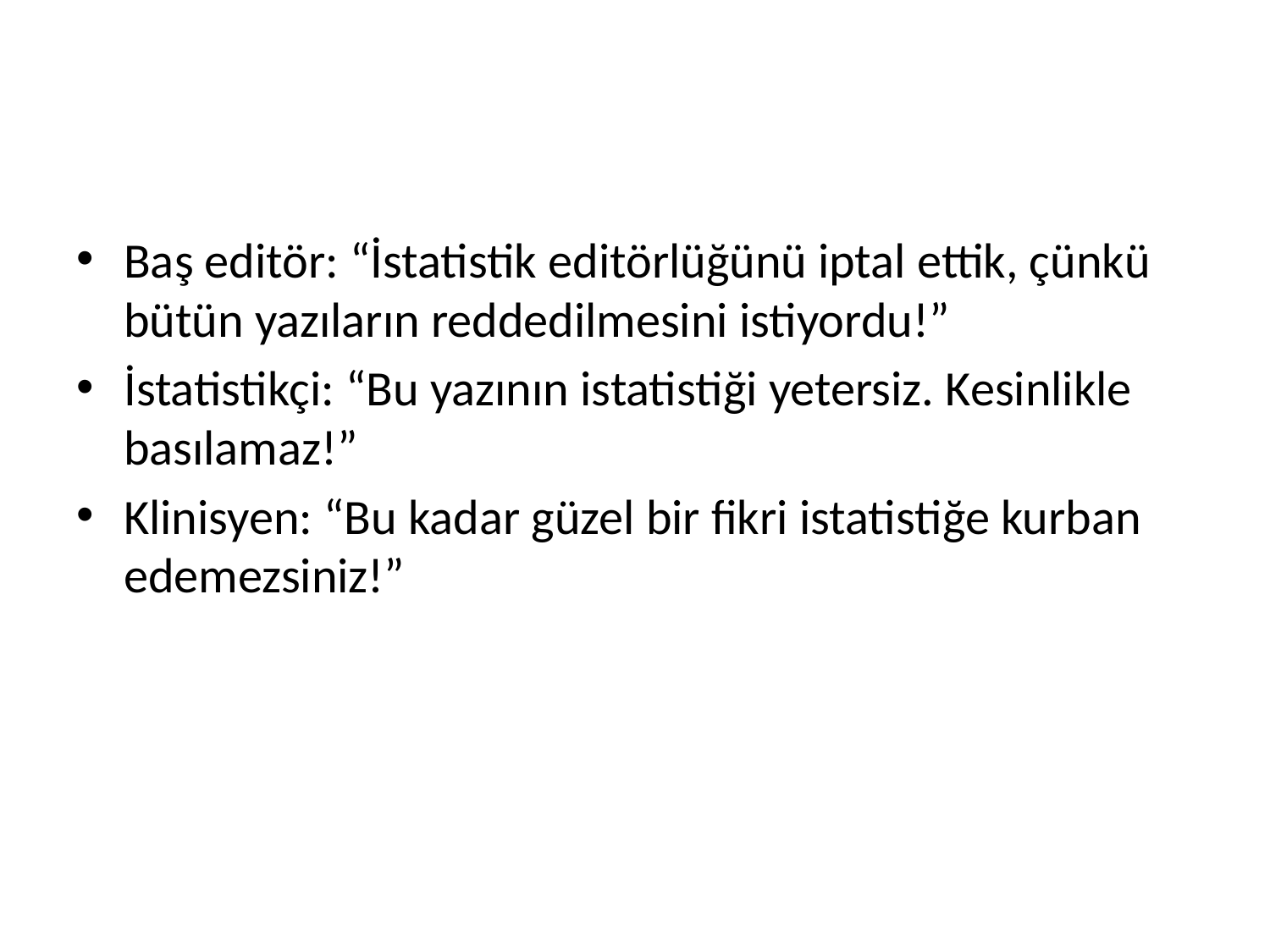

#
Baş editör: “İstatistik editörlüğünü iptal ettik, çünkü bütün yazıların reddedilmesini istiyordu!”
İstatistikçi: “Bu yazının istatistiği yetersiz. Kesinlikle basılamaz!”
Klinisyen: “Bu kadar güzel bir fikri istatistiğe kurban edemezsiniz!”